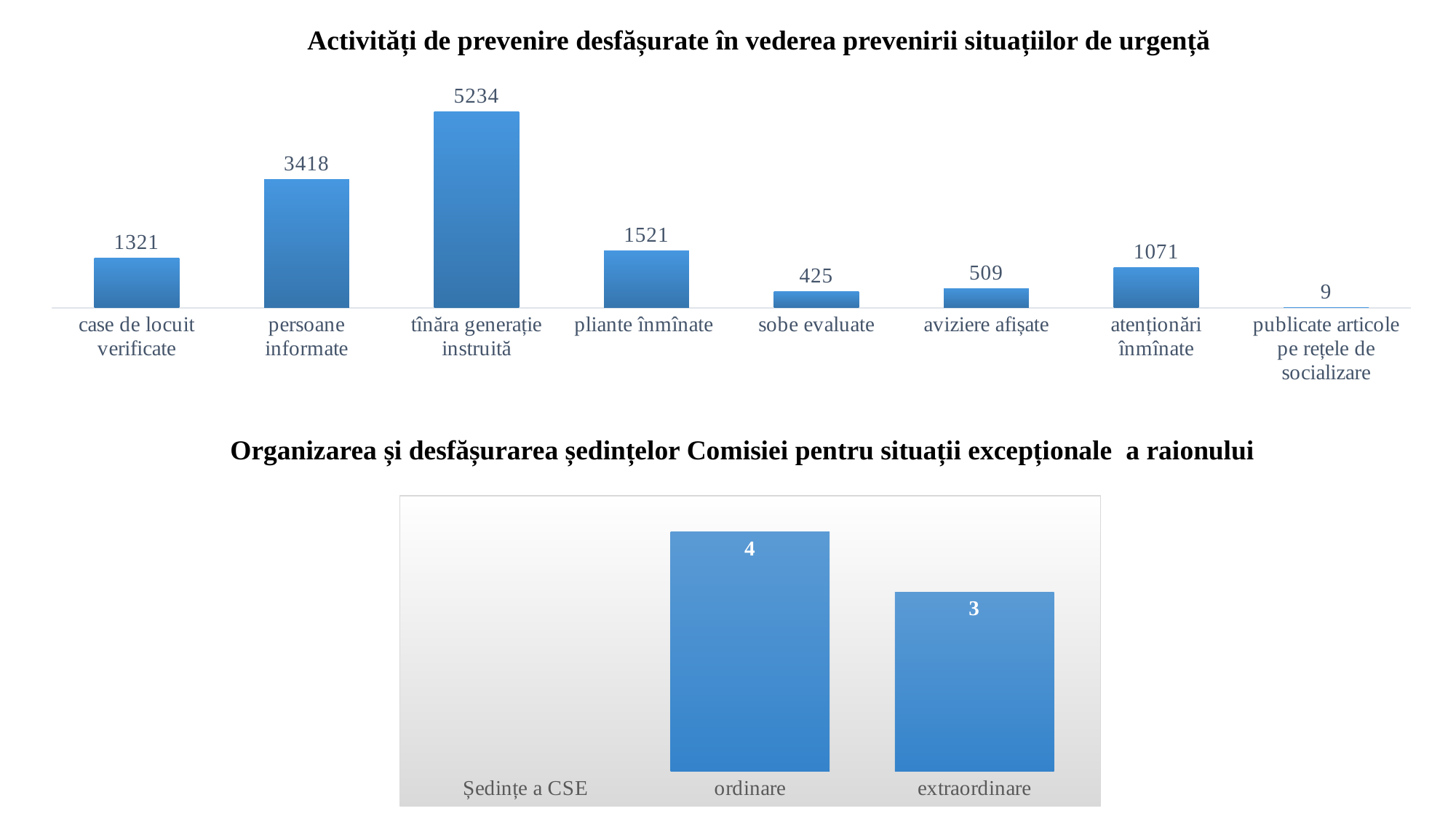

Activități de prevenire desfășurate în vederea prevenirii situațiilor de urgență

### Chart

| Category |  |
|---|---|
| case de locuit verificate | 1321.0 |
| persoane informate | 3418.0 |
| tînăra generație instruită | 5234.0 |
| pliante înmînate  | 1521.0 |
| sobe evaluate | 425.0 |
| aviziere afișate | 509.0 |
| atenționări înmînate | 1071.0 |
| publicate articole pe rețele de socializare | 9.0 |
Organizarea și desfășurarea ședințelor Comisiei pentru situații excepționale  a raionului

### Chart

| Category |  |
|---|---|
| Ședințe a CSE | None |
| ordinare | 4.0 |
| extraordinare | 3.0 |